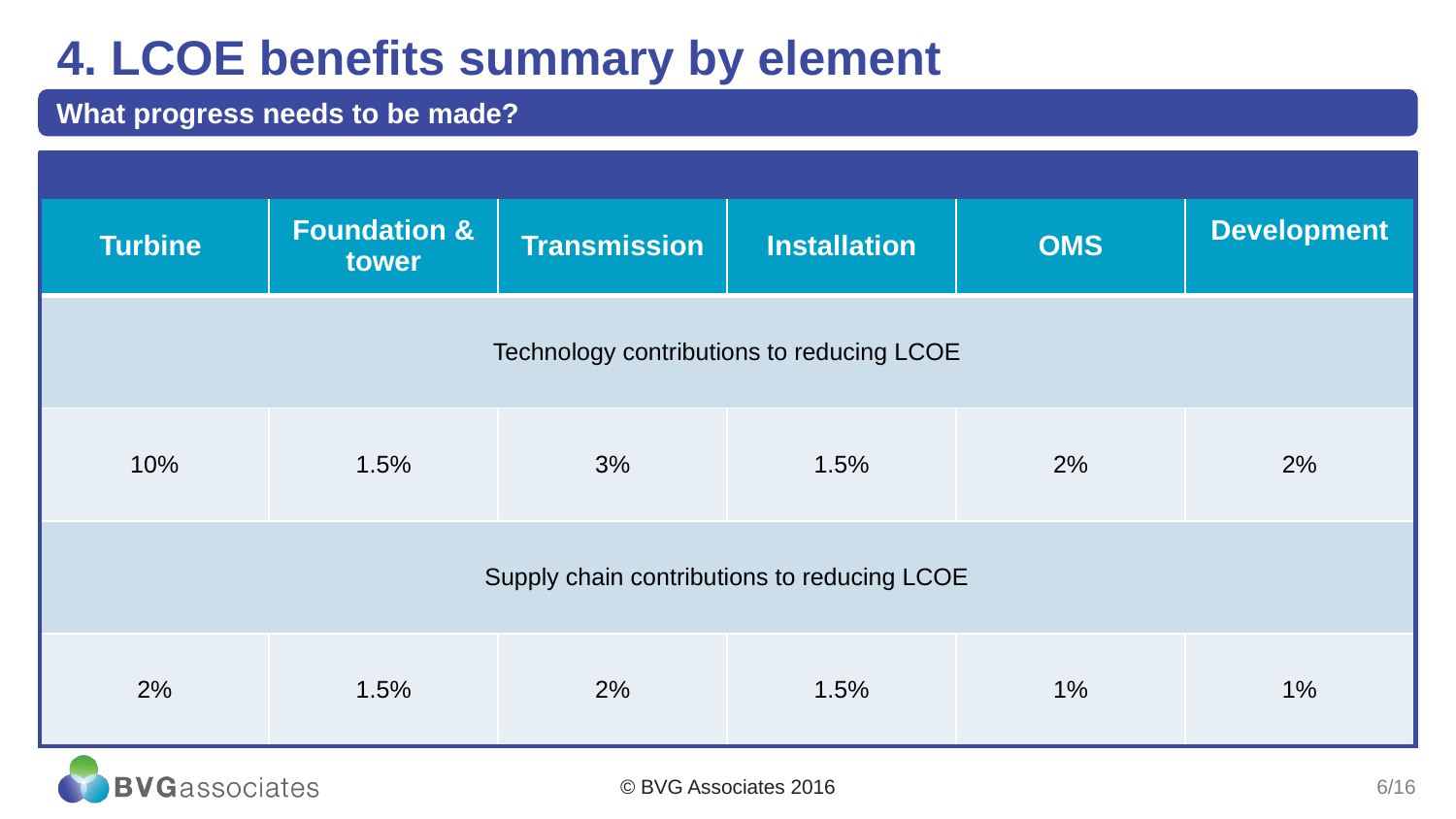

4. LCOE benefits summary by element
What progress needs to be made?

| Turbine | Foundation & tower | Transmission | Installation | OMS | Development |
| --- | --- | --- | --- | --- | --- |
| Technology contributions to reducing LCOE |  |  |  |  |  |
| 10% | 1.5% | 3% | 1.5% | 2% | 2% |
| Supply chain contributions to reducing LCOE |  |  |  |  |  |
| 2% | 1.5% | 2% | 1.5% | 1% | 1% |

© BVG Associates 2016